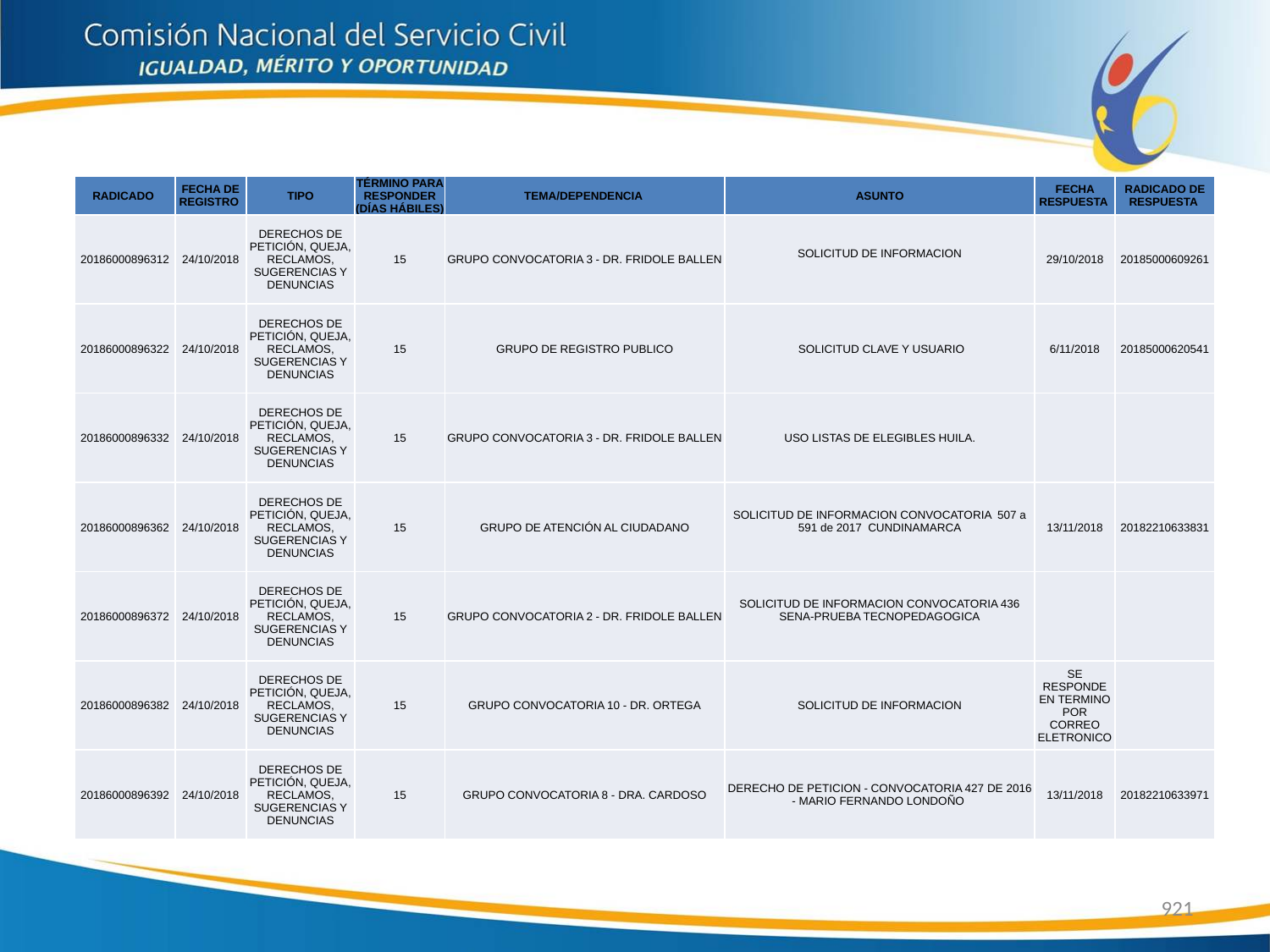

| RADICADO | FECHA DE REGISTRO | TIPO | TÉRMINO PARA RESPONDER (DÍAS HÁBILES) | TEMA/DEPENDENCIA | ASUNTO | FECHA RESPUESTA | RADICADO DE RESPUESTA |
| --- | --- | --- | --- | --- | --- | --- | --- |
| 20186000896312 | 24/10/2018 | DERECHOS DE PETICIÓN, QUEJA, RECLAMOS, SUGERENCIAS Y DENUNCIAS | 15 | GRUPO CONVOCATORIA 3 - DR. FRIDOLE BALLEN | SOLICITUD DE INFORMACION | 29/10/2018 | 20185000609261 |
| 20186000896322 | 24/10/2018 | DERECHOS DE PETICIÓN, QUEJA, RECLAMOS, SUGERENCIAS Y DENUNCIAS | 15 | GRUPO DE REGISTRO PUBLICO | SOLICITUD CLAVE Y USUARIO | 6/11/2018 | 20185000620541 |
| 20186000896332 | 24/10/2018 | DERECHOS DE PETICIÓN, QUEJA, RECLAMOS, SUGERENCIAS Y DENUNCIAS | 15 | GRUPO CONVOCATORIA 3 - DR. FRIDOLE BALLEN | USO LISTAS DE ELEGIBLES HUILA. |  |  |
| 20186000896362 | 24/10/2018 | DERECHOS DE PETICIÓN, QUEJA, RECLAMOS, SUGERENCIAS Y DENUNCIAS | 15 | GRUPO DE ATENCIÓN AL CIUDADANO | SOLICITUD DE INFORMACION CONVOCATORIA 507 a 591 de 2017 CUNDINAMARCA | 13/11/2018 | 20182210633831 |
| 20186000896372 | 24/10/2018 | DERECHOS DE PETICIÓN, QUEJA, RECLAMOS, SUGERENCIAS Y DENUNCIAS | 15 | GRUPO CONVOCATORIA 2 - DR. FRIDOLE BALLEN | SOLICITUD DE INFORMACION CONVOCATORIA 436 SENA-PRUEBA TECNOPEDAGOGICA |  |  |
| 20186000896382 | 24/10/2018 | DERECHOS DE PETICIÓN, QUEJA, RECLAMOS, SUGERENCIAS Y DENUNCIAS | 15 | GRUPO CONVOCATORIA 10 - DR. ORTEGA | SOLICITUD DE INFORMACION | SE RESPONDE EN TERMINO POR CORREO ELETRONICO |  |
| 20186000896392 | 24/10/2018 | DERECHOS DE PETICIÓN, QUEJA, RECLAMOS, SUGERENCIAS Y DENUNCIAS | 15 | GRUPO CONVOCATORIA 8 - DRA. CARDOSO | DERECHO DE PETICION - CONVOCATORIA 427 DE 2016 - MARIO FERNANDO LONDOÑO | 13/11/2018 | 20182210633971 |
921